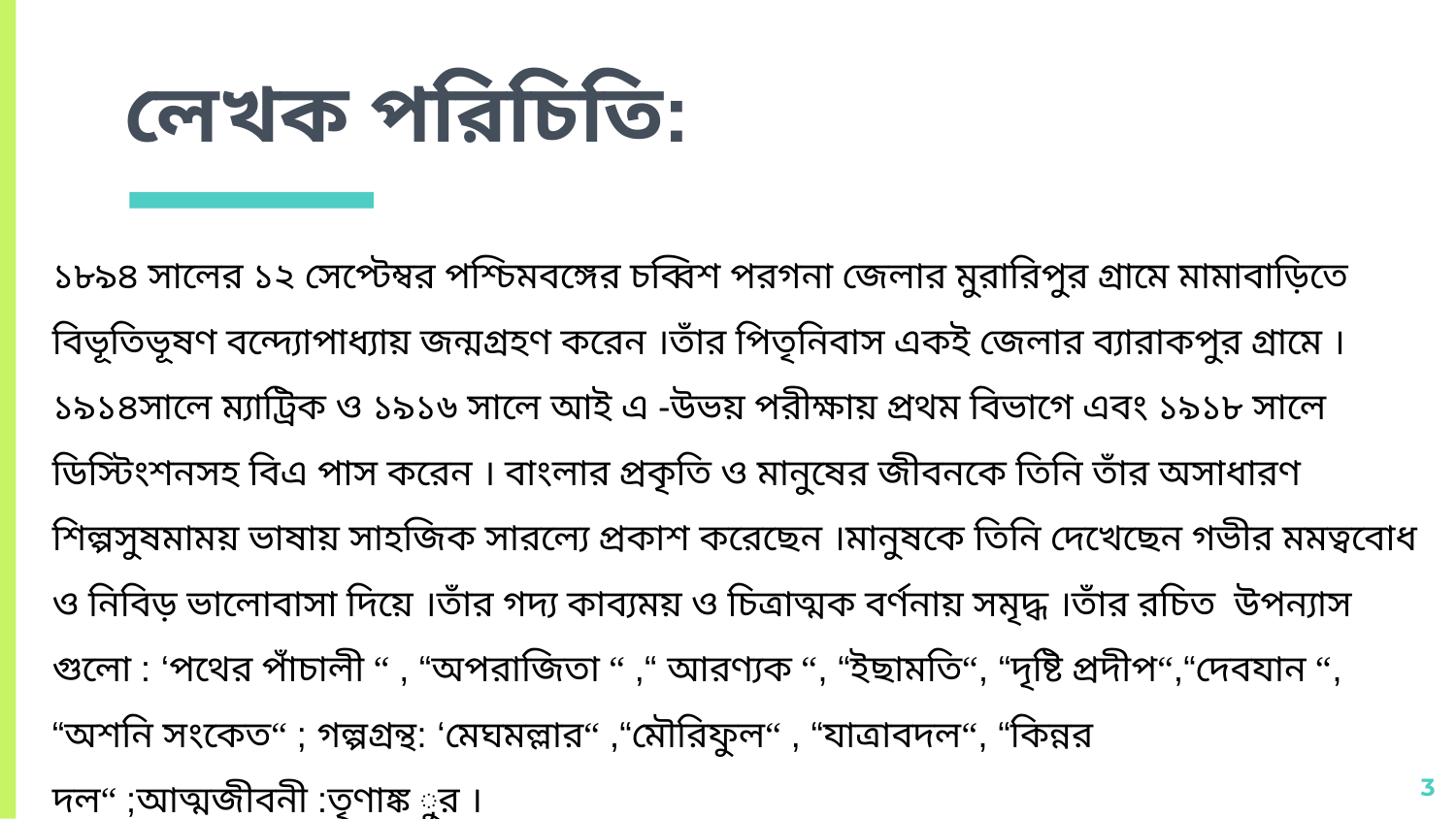

# লেখক পরিচিতি:
১৮৯৪ সালের ১২ সেপ্টেম্বর পশ্চিমবঙ্গের চব্বিশ পরগনা জেলার মুরারিপুর গ্রামে মামাবাড়িতে বিভূতিভূষণ বন্দ্যোপাধ্যায় জন্মগ্রহণ করেন ।তাঁর পিতৃনিবাস একই জেলার ব্যারাকপুর গ্রামে ।১৯১৪সালে ম্যাট্রিক ও ১৯১৬ সালে আই এ -উভয় পরীক্ষায় প্রথম বিভাগে এবং ১৯১৮ সালে ডিস্টিংশনসহ বিএ পাস করেন । বাংলার প্রকৃতি ও মানুষের জীবনকে তিনি তাঁর অসাধারণ শিল্পসুষমাময় ভাষায় সাহজিক সারল্যে প্রকাশ করেছেন ।মানুষকে তিনি দেখেছেন গভীর মমত্ববোধ ও নিবিড় ভালোবাসা দিয়ে ।তাঁর গদ্য কাব্যময় ও চিত্রাত্মক বর্ণনায় সমৃদ্ধ ।তাঁর রচিত  উপন্যাস গুলো : ‘পথের পাঁচালী “ , “অপরাজিতা “ ,“ আরণ্যক “, “ইছামতি“, “দৃষ্টি প্রদীপ“,“দেবযান “, “অশনি সংকেত“ ; গল্পগ্রন্থ: ‘মেঘমল্লার“ ,“মৌরিফুল“ , “যাত্রাবদল“, “কিন্নর দল“ ;আত্মজীবনী :তৃণাঙ্ক ‍ুর ।

3